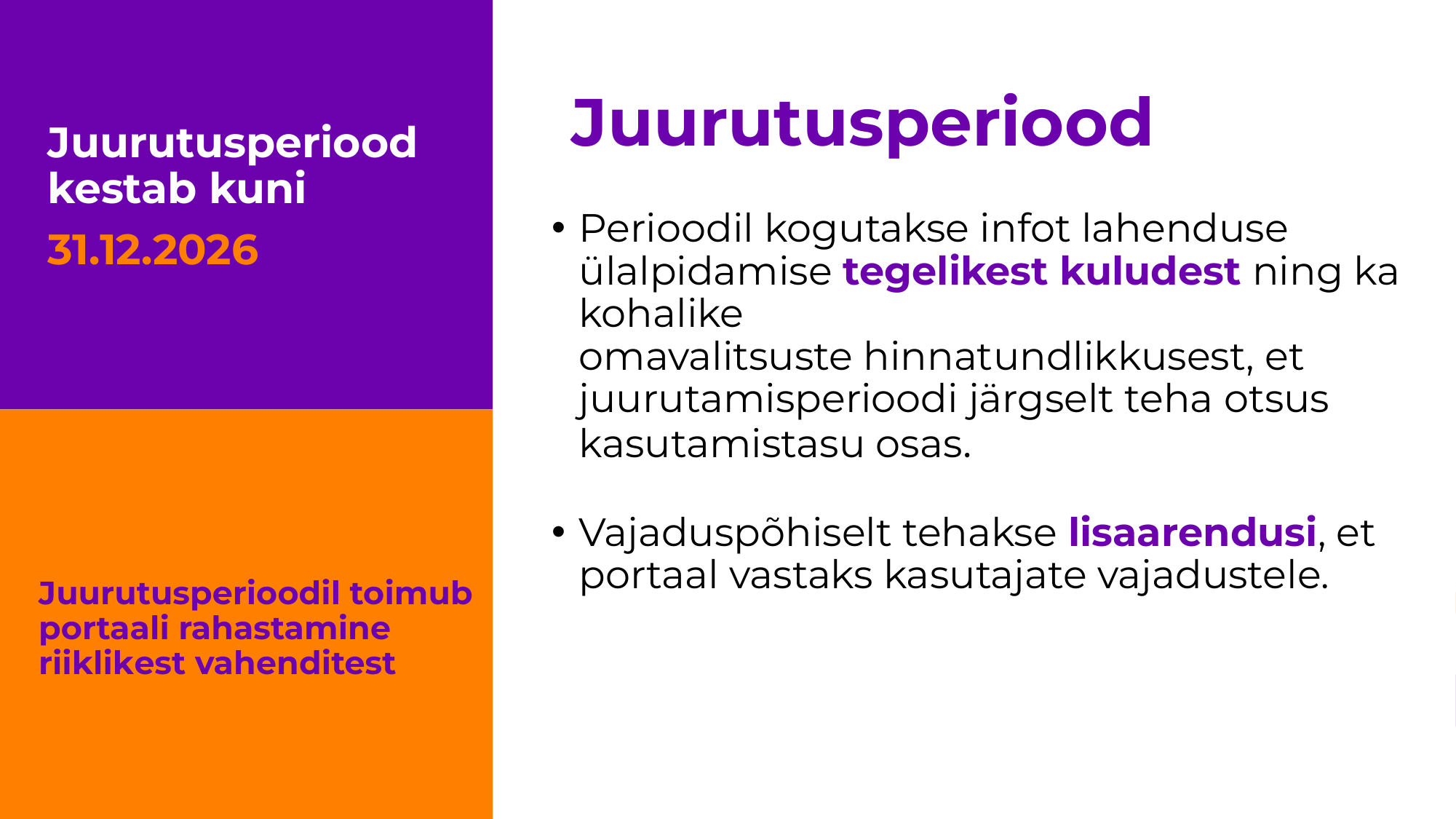

# Juurutusperiood
Juurutusperiood kestab kuni
31.12.2026
Perioodil kogutakse infot lahenduse ülalpidamise tegelikest kuludest ning ka kohalike omavalitsuste hinnatundlikkusest, et juurutamisperioodi järgselt teha otsus kasutamistasu osas.

Vajaduspõhiselt tehakse lisaarendusi, et portaal vastaks kasutajate vajadustele.

Juurutusperioodil toimub portaali rahastamine riiklikest vahenditest